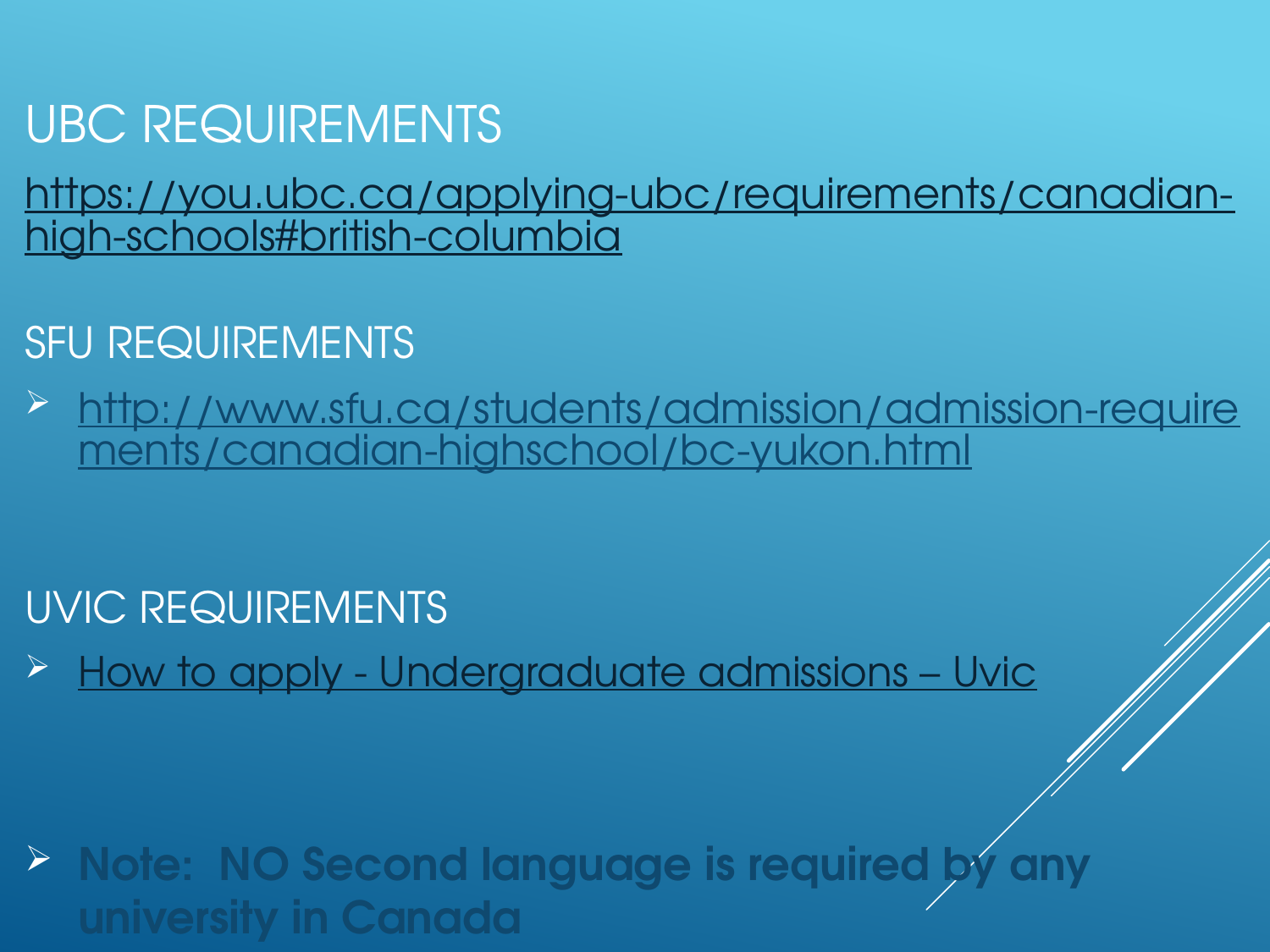

UBC REQUIREMENTS
https://you.ubc.ca/applying-ubc/requirements/canadian-high-schools#british-columbia

SFU REQUIREMENTS
http://www.sfu.ca/students/admission/admission-requirements/canadian-highschool/bc-yukon.html

UVIC REQUIREMENTS
How to apply - Undergraduate admissions – Uvic

Note:  NO Second language is required by any university in Canada